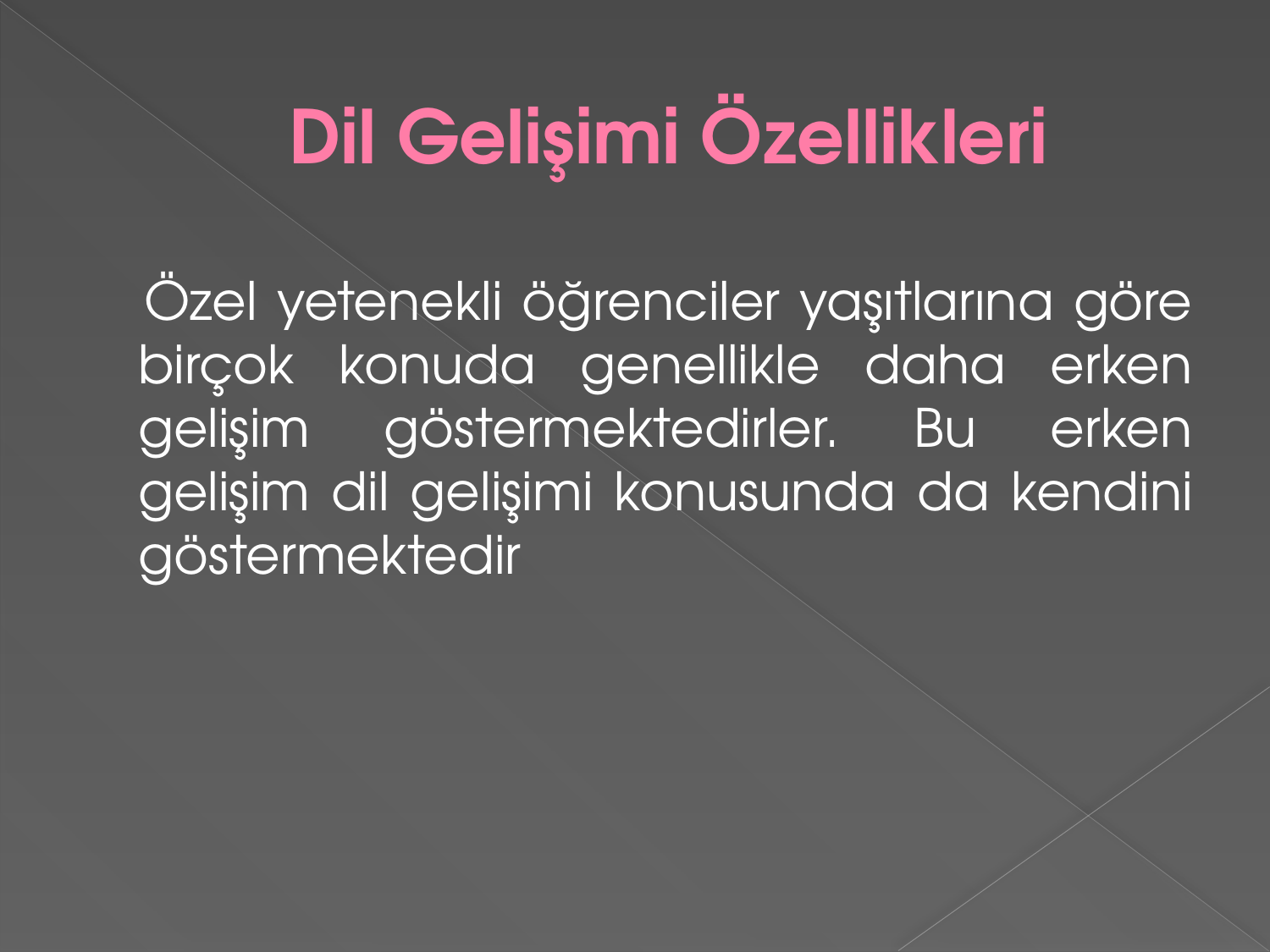

# Dil Gelişimi Özellikleri
   Özel yetenekli öğrenciler yaşıtlarına göre birçok konuda genellikle daha erken gelişim göstermektedirler. Bu erken gelişim dil gelişimi konusunda da kendini göstermektedir